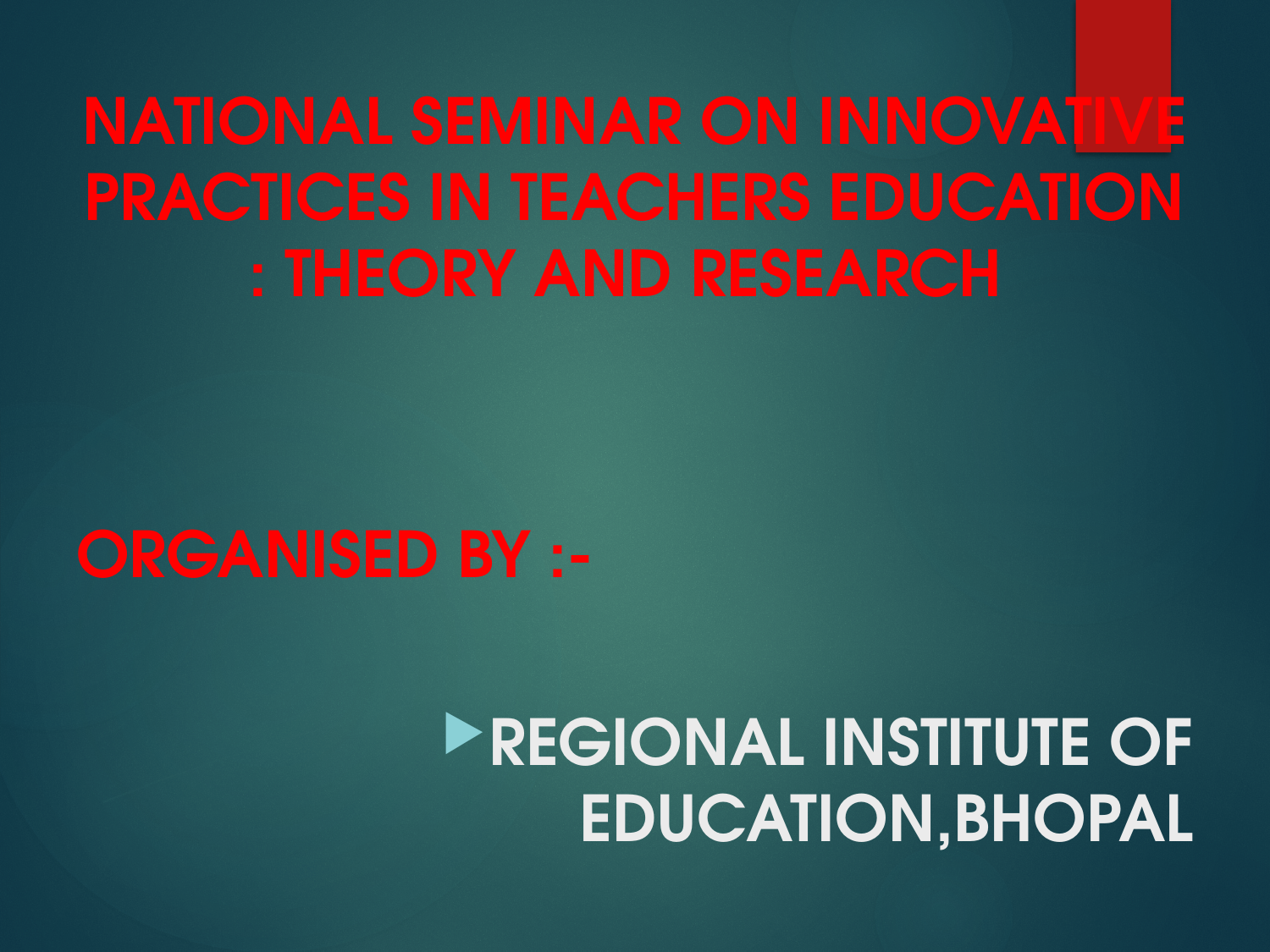

NATIONAL SEMINAR ON INNOVATIVE PRACTICES IN TEACHERS EDUCATION : THEORY AND RESEARCH

ORGANISED BY :-

REGIONAL INSTITUTE OF EDUCATION,BHOPAL